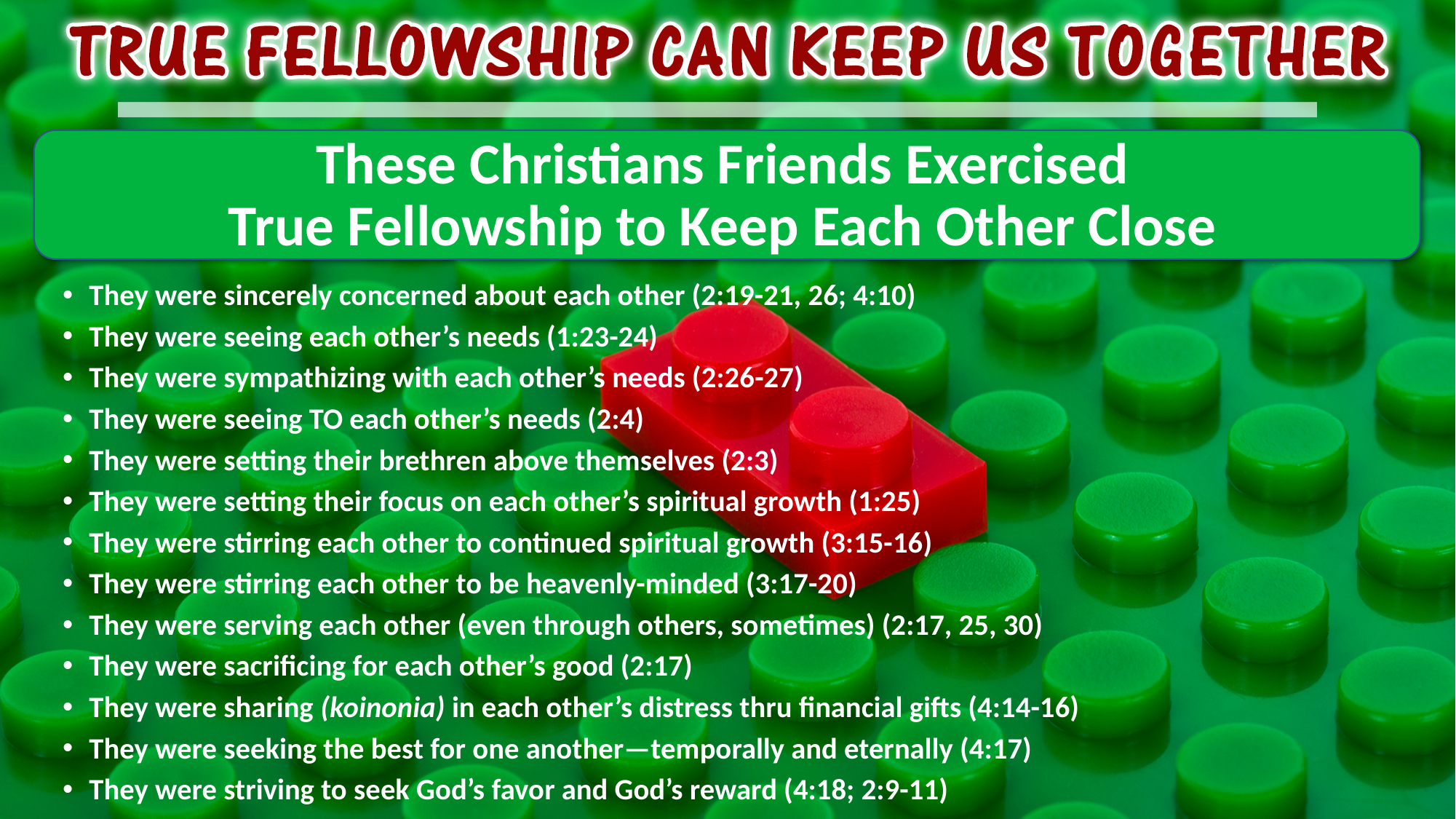

# These Christians Friends Exercised True Fellowship to Keep Each Other Close
They were sincerely concerned about each other (2:19-21, 26; 4:10)
They were seeing each other’s needs (1:23-24)
They were sympathizing with each other’s needs (2:26-27)
They were seeing TO each other’s needs (2:4)
They were setting their brethren above themselves (2:3)
They were setting their focus on each other’s spiritual growth (1:25)
They were stirring each other to continued spiritual growth (3:15-16)
They were stirring each other to be heavenly-minded (3:17-20)
They were serving each other (even through others, sometimes) (2:17, 25, 30)
They were sacrificing for each other’s good (2:17)
They were sharing (koinonia) in each other’s distress thru financial gifts (4:14-16)
They were seeking the best for one another—temporally and eternally (4:17)
They were striving to seek God’s favor and God’s reward (4:18; 2:9-11)